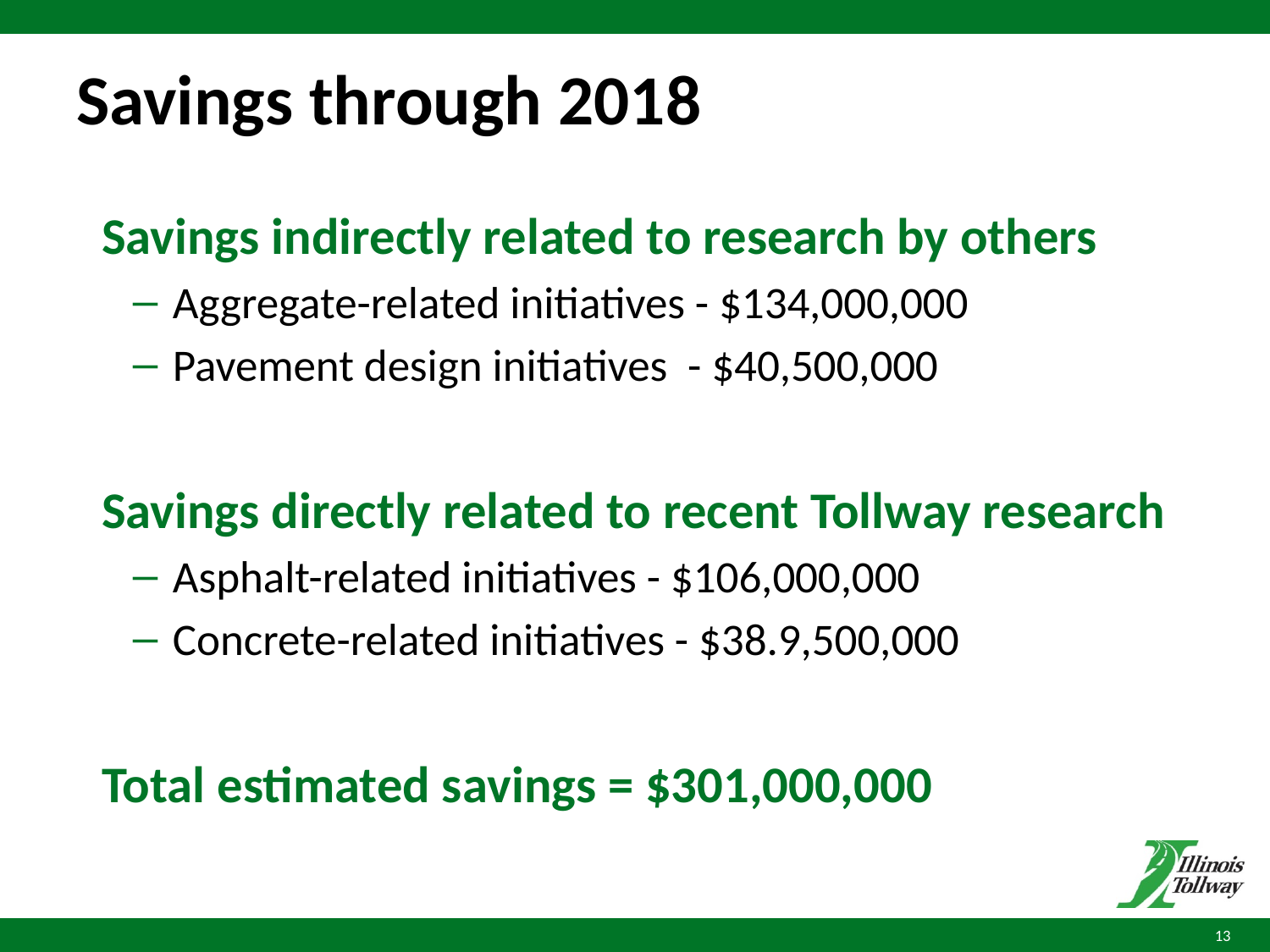

# Savings through 2018
Savings indirectly related to research by others
Aggregate-related initiatives - $134,000,000
Pavement design initiatives  - $40,500,000

Savings directly related to recent Tollway research
Asphalt-related initiatives - $106,000,000
Concrete-related initiatives - $38.9,500,000

Total estimated savings = $301,000,000
13